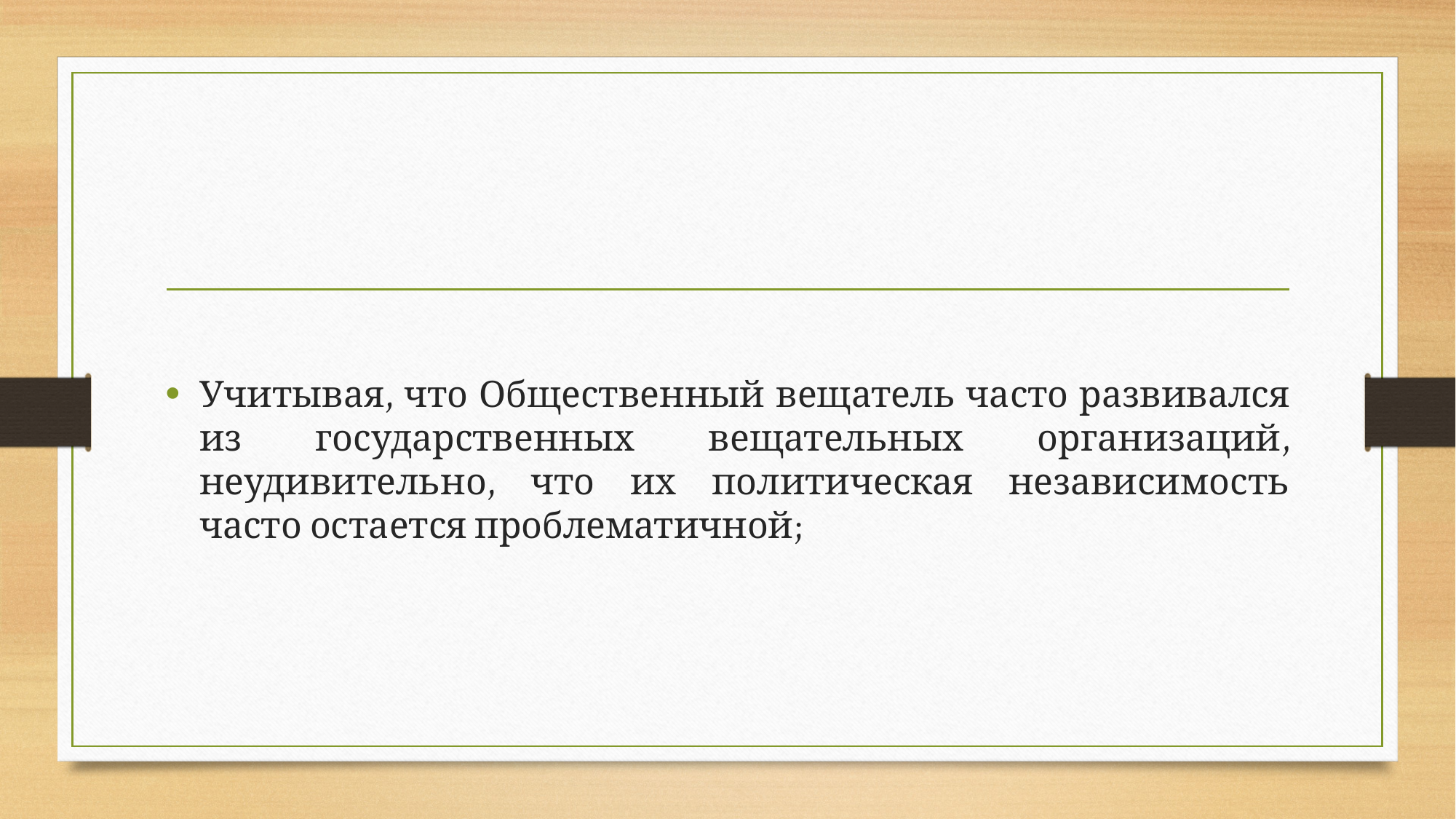

#

Учитывая, что Общественный вещатель часто развивался из государственных вещательных организаций, неудивительно, что их политическая независимость часто остается проблематичной;